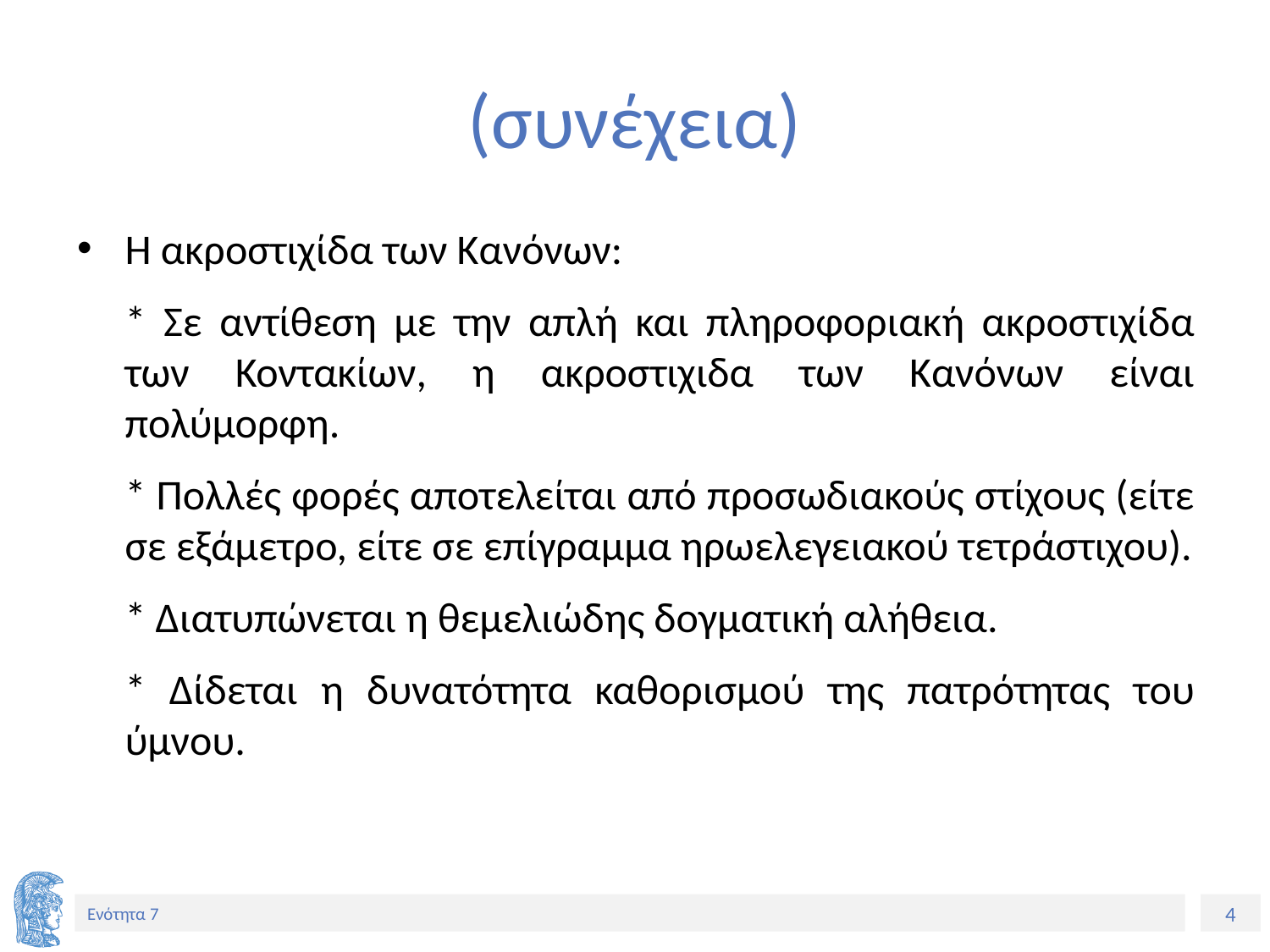

# (συνέχεια)
Η ακροστιχίδα των Κανόνων:
	* Σε αντίθεση με την απλή και πληροφοριακή ακροστιχίδα των Κοντακίων, η ακροστιχιδα των Κανόνων είναι πολύμορφη.
	* Πολλές φορές αποτελείται από προσωδιακούς στίχους (είτε σε εξάμετρο, είτε σε επίγραμμα ηρωελεγειακού τετράστιχου).
	* Διατυπώνεται η θεμελιώδης δογματική αλήθεια.
	* Δίδεται η δυνατότητα καθορισμού της πατρότητας του ύμνου.